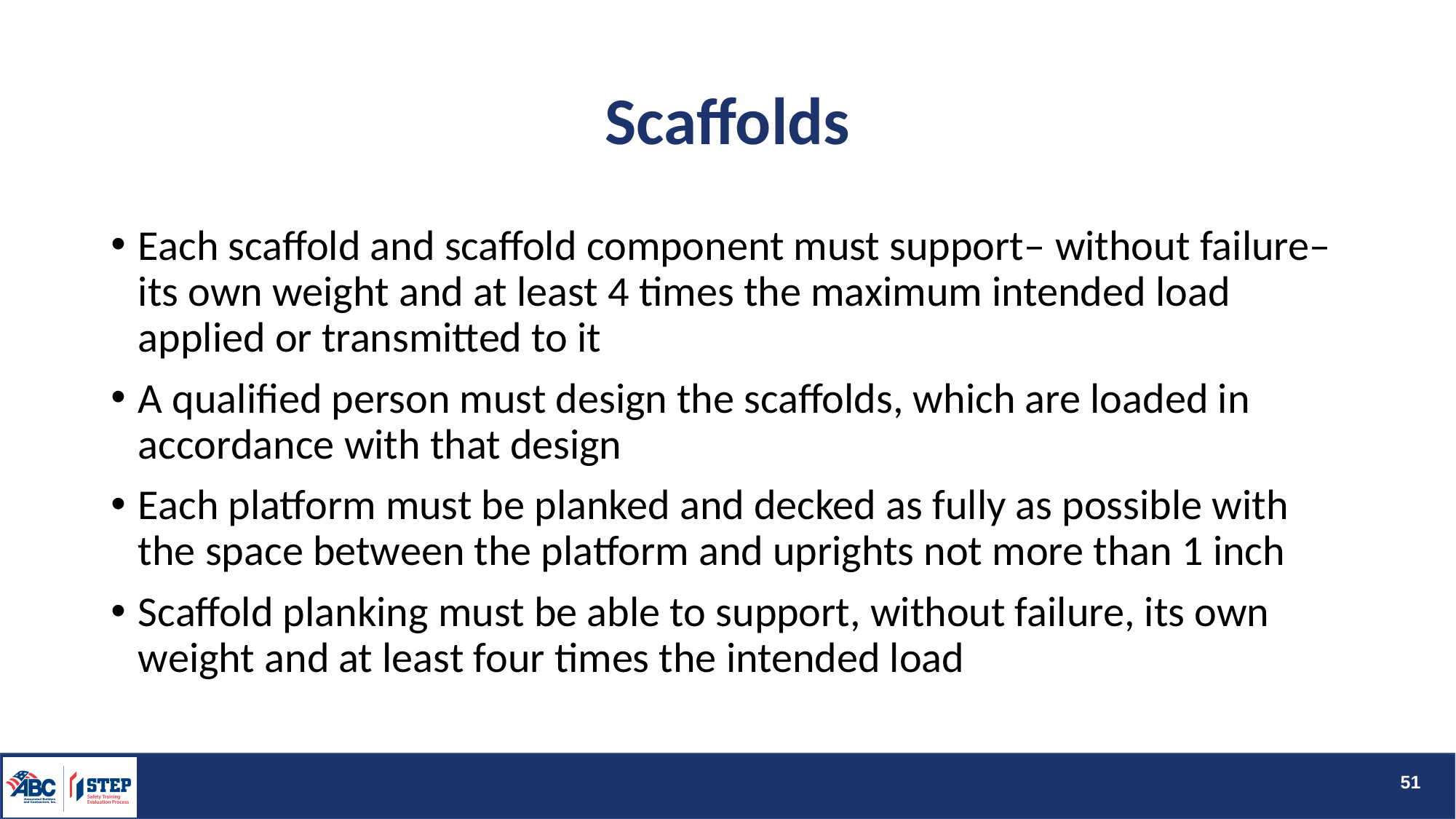

# Scaffolds
Each scaffold and scaffold component must support– without failure– its own weight and at least 4 times the maximum intended load applied or transmitted to it
A qualified person must design the scaffolds, which are loaded in accordance with that design
Each platform must be planked and decked as fully as possible with the space between the platform and uprights not more than 1 inch
Scaffold planking must be able to support, without failure, its own weight and at least four times the intended load
51